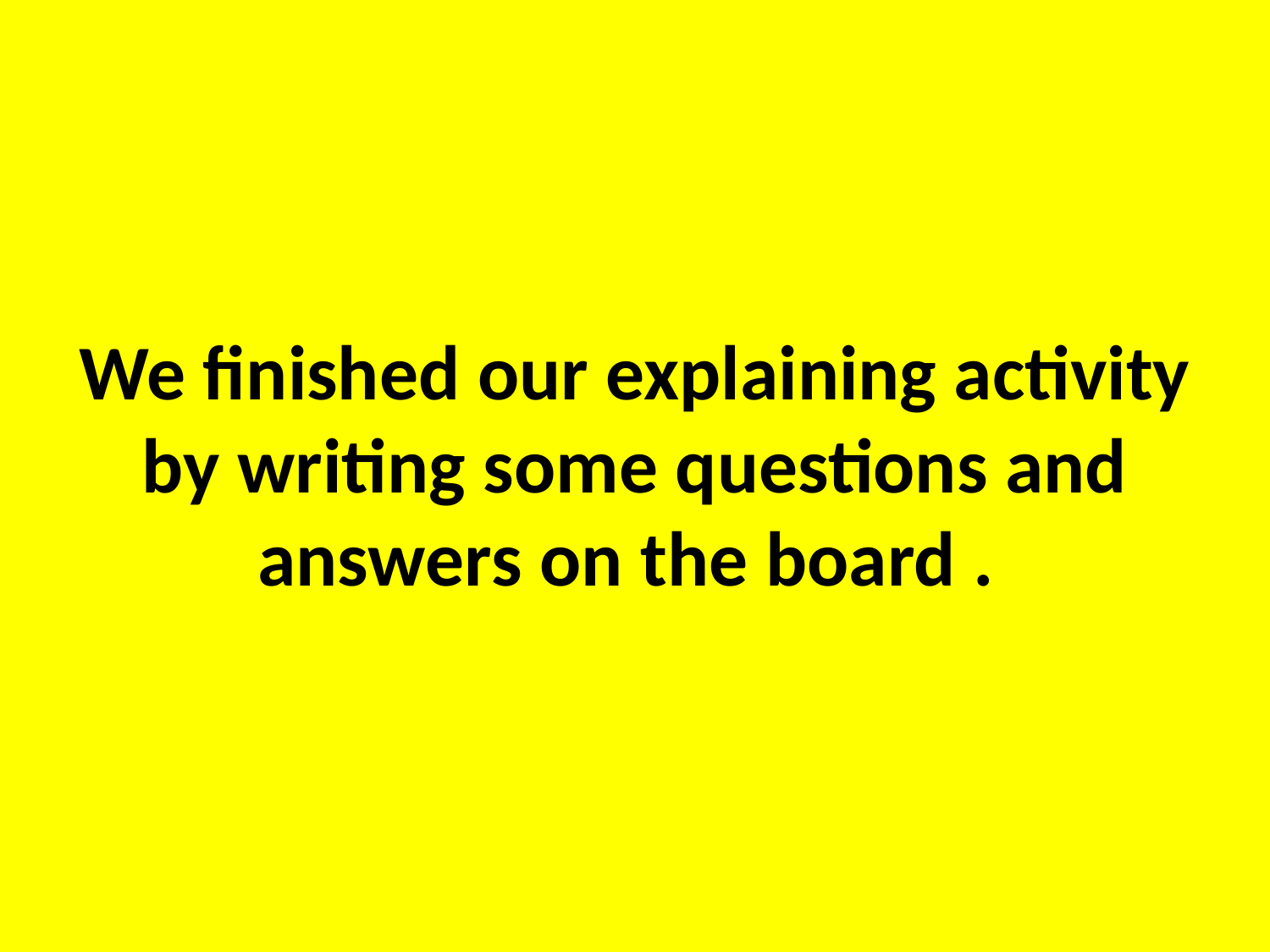

# We finished our explaining activity by writing some questions and answers on the board .